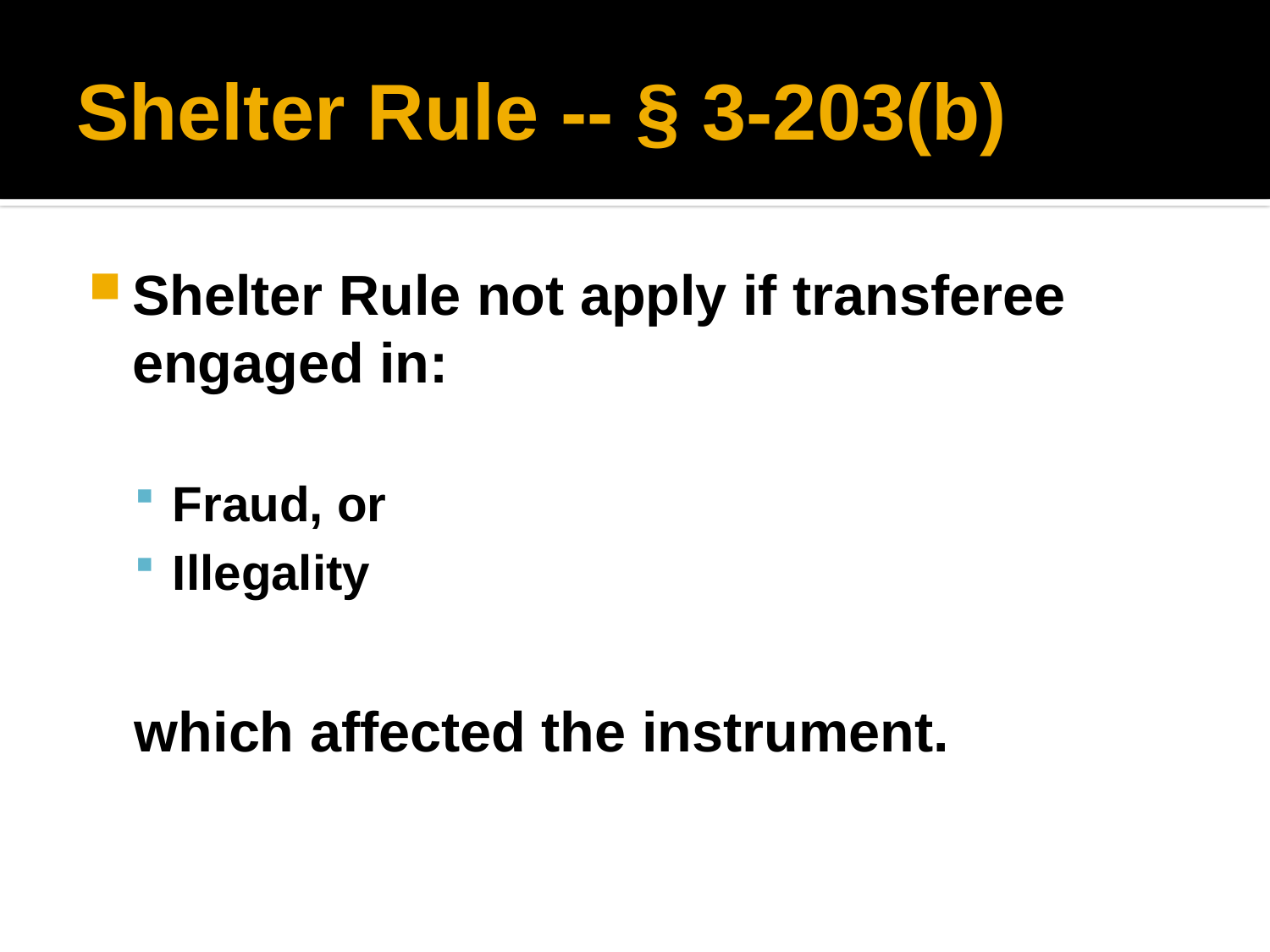

# Shelter Rule -- § 3-203(b)
Shelter Rule not apply if transferee engaged in:

Fraud, or
Illegality

which affected the instrument.